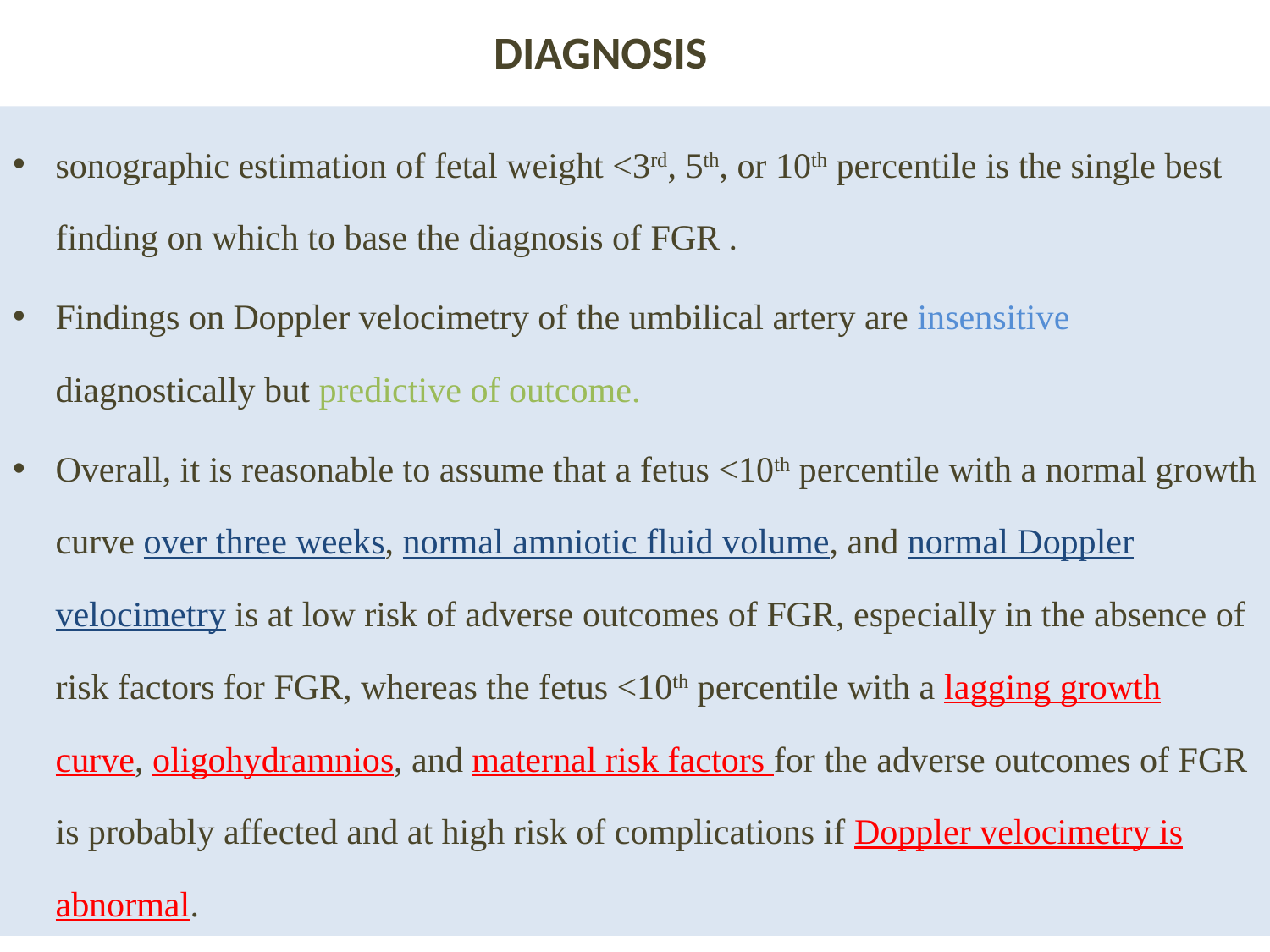

# DIAGNOSIS
sonographic estimation of fetal weight <3rd, 5th, or 10th percentile is the single best finding on which to base the diagnosis of FGR .
Findings on Doppler velocimetry of the umbilical artery are insensitive diagnostically but predictive of outcome.
Overall, it is reasonable to assume that a fetus <10th percentile with a normal growth curve over three weeks, normal amniotic fluid volume, and normal Doppler velocimetry is at low risk of adverse outcomes of FGR, especially in the absence of risk factors for FGR, whereas the fetus <10th percentile with a lagging growth curve, oligohydramnios, and maternal risk factors for the adverse outcomes of FGR is probably affected and at high risk of complications if Doppler velocimetry is abnormal.